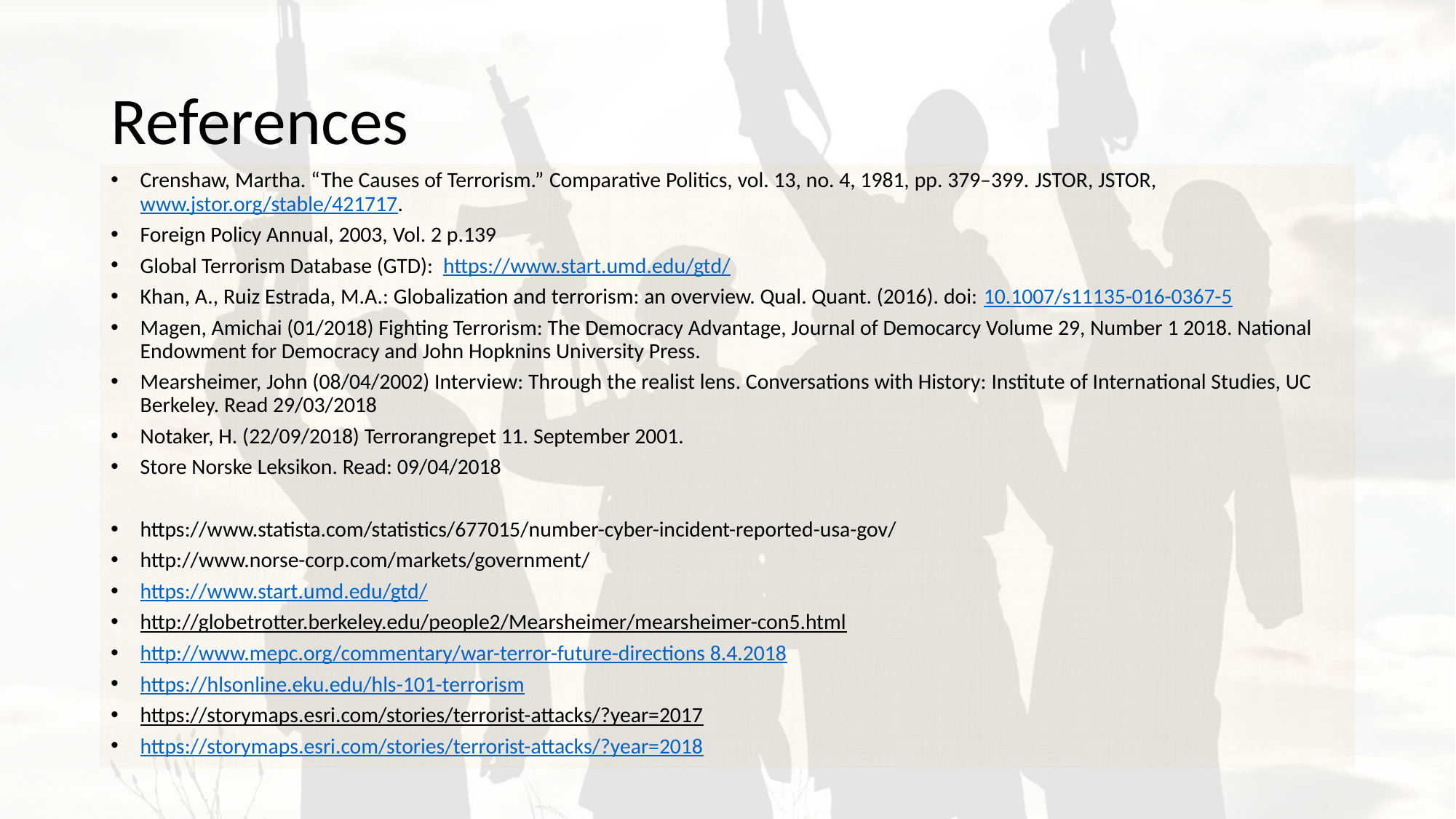

# References
Crenshaw, Martha. “The Causes of Terrorism.” Comparative Politics, vol. 13, no. 4, 1981, pp. 379–399. JSTOR, JSTOR, www.jstor.org/stable/421717.
Foreign Policy Annual, 2003, Vol. 2 p.139
Global Terrorism Database (GTD):  https://www.start.umd.edu/gtd/
Khan, A., Ruiz Estrada, M.A.: Globalization and terrorism: an overview. Qual. Quant. (2016). doi: 10.1007/s11135-016-0367-5
Magen, Amichai (01/2018) Fighting Terrorism: The Democracy Advantage, Journal of Democarcy Volume 29, Number 1 2018. National Endowment for Democracy and John Hopknins University Press.
Mearsheimer, John (08/04/2002) Interview: Through the realist lens. Conversations with History: Institute of International Studies, UC Berkeley. Read 29/03/2018
Notaker, H. (22/09/2018) Terrorangrepet 11. September 2001.
Store Norske Leksikon. Read: 09/04/2018

https://www.statista.com/statistics/677015/number-cyber-incident-reported-usa-gov/
http://www.norse-corp.com/markets/government/
https://www.start.umd.edu/gtd/
http://globetrotter.berkeley.edu/people2/Mearsheimer/mearsheimer-con5.html
http://www.mepc.org/commentary/war-terror-future-directions 8.4.2018
https://hlsonline.eku.edu/hls-101-terrorism
https://storymaps.esri.com/stories/terrorist-attacks/?year=2017
https://storymaps.esri.com/stories/terrorist-attacks/?year=2018